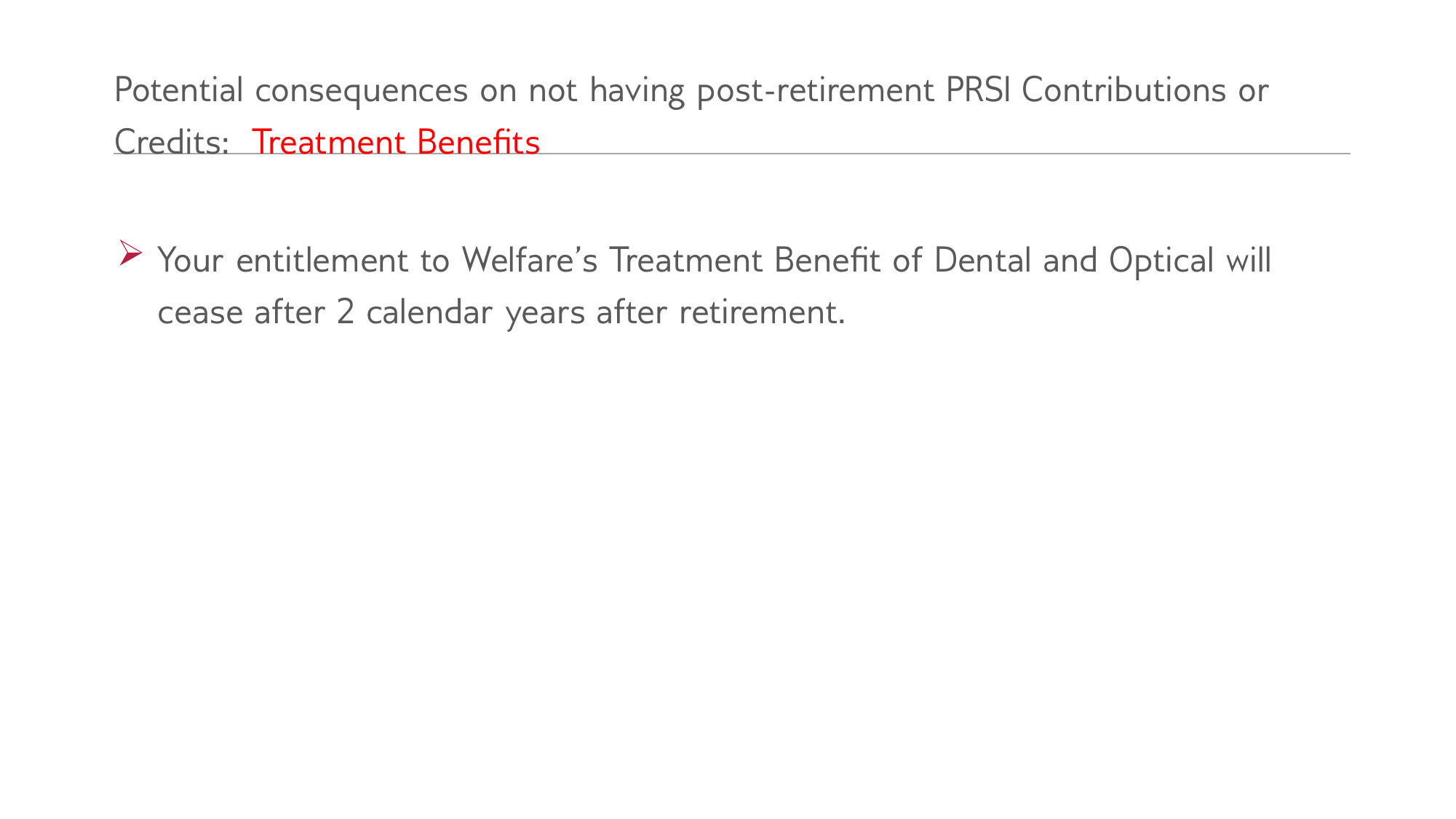

# Potential consequences on not having post-retirement PRSI Contributions or Credits:  Treatment Benefits

Your entitlement to Welfare’s Treatment Benefit of Dental and Optical will cease after 2 calendar years after retirement.